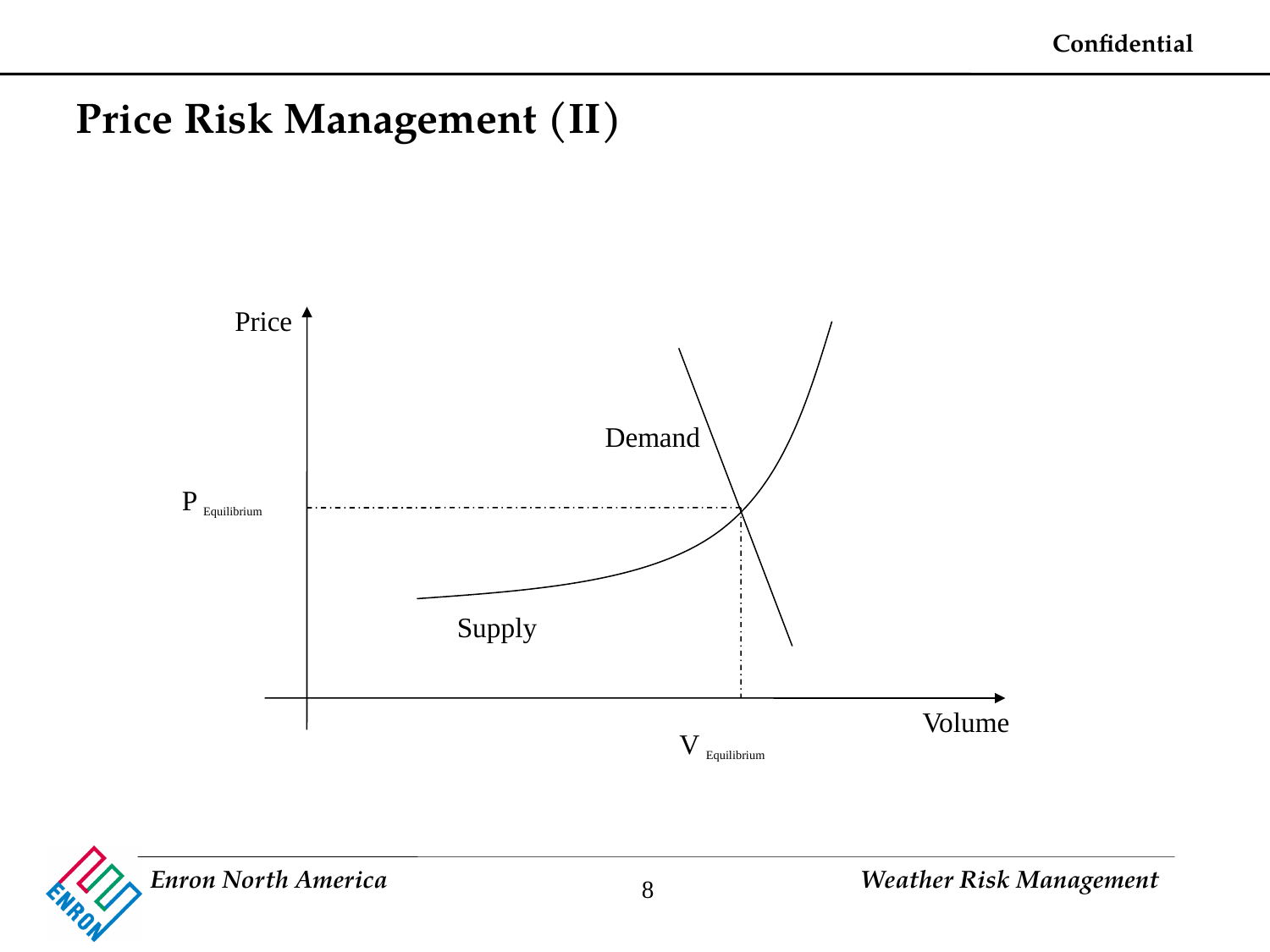

# Price Risk Management (II)
Price

Demand
P Equilibrium

Supply

Volume
V Equilibrium
8